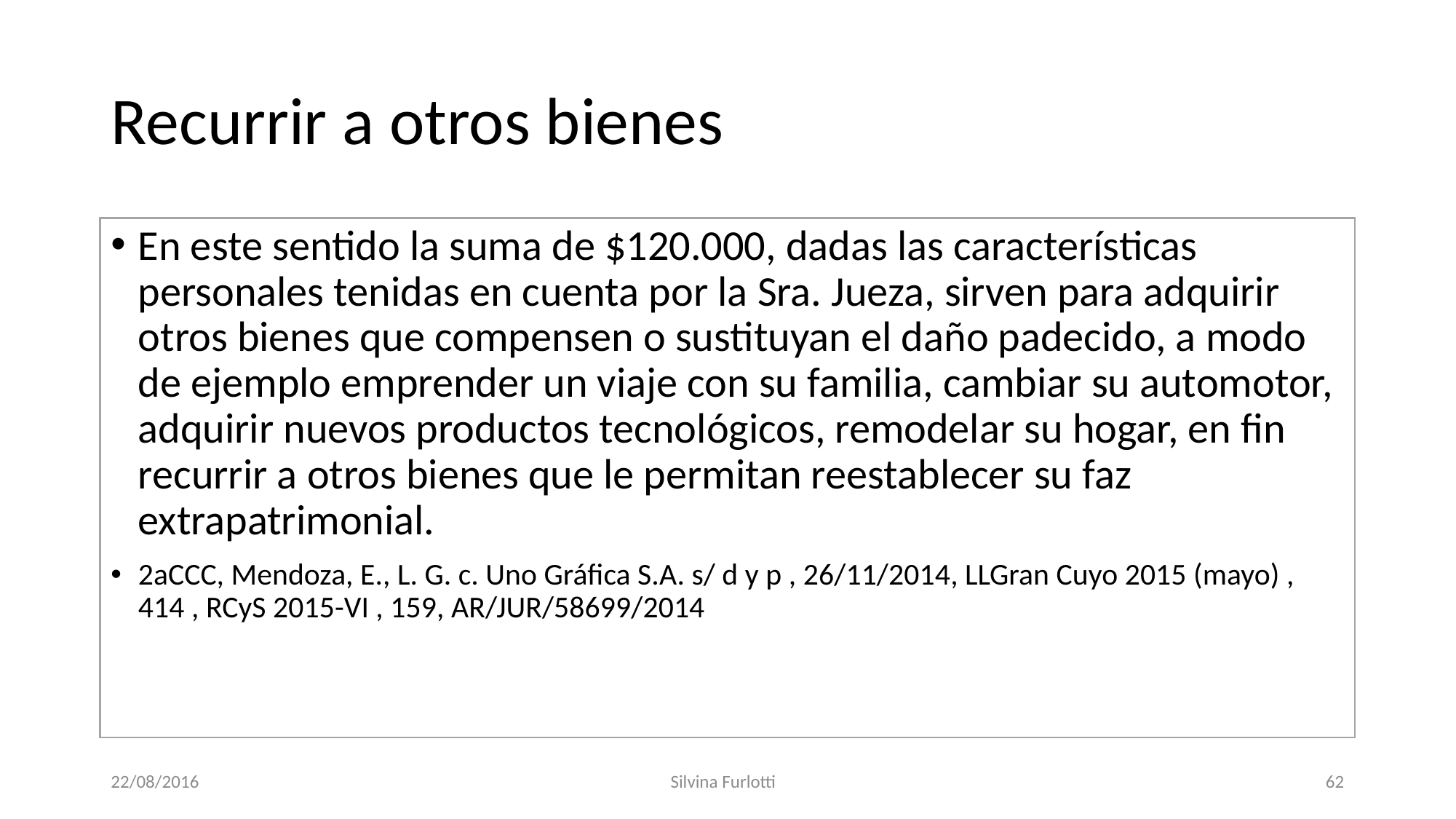

# Recurrir a otros bienes
En este sentido la suma de $120.000, dadas las características personales tenidas en cuenta por la Sra. Jueza, sirven para adquirir otros bienes que compensen o sustituyan el daño padecido, a modo de ejemplo emprender un viaje con su familia, cambiar su automotor, adquirir nuevos productos tecnológicos, remodelar su hogar, en fin recurrir a otros bienes que le permitan reestablecer su faz extrapatrimonial.
2aCCC, Mendoza, E., L. G. c. Uno Gráfica S.A. s/ d y p , 26/11/2014, LLGran Cuyo 2015 (mayo) , 414 , RCyS 2015-VI , 159, AR/JUR/58699/2014
22/08/2016
Silvina Furlotti
62